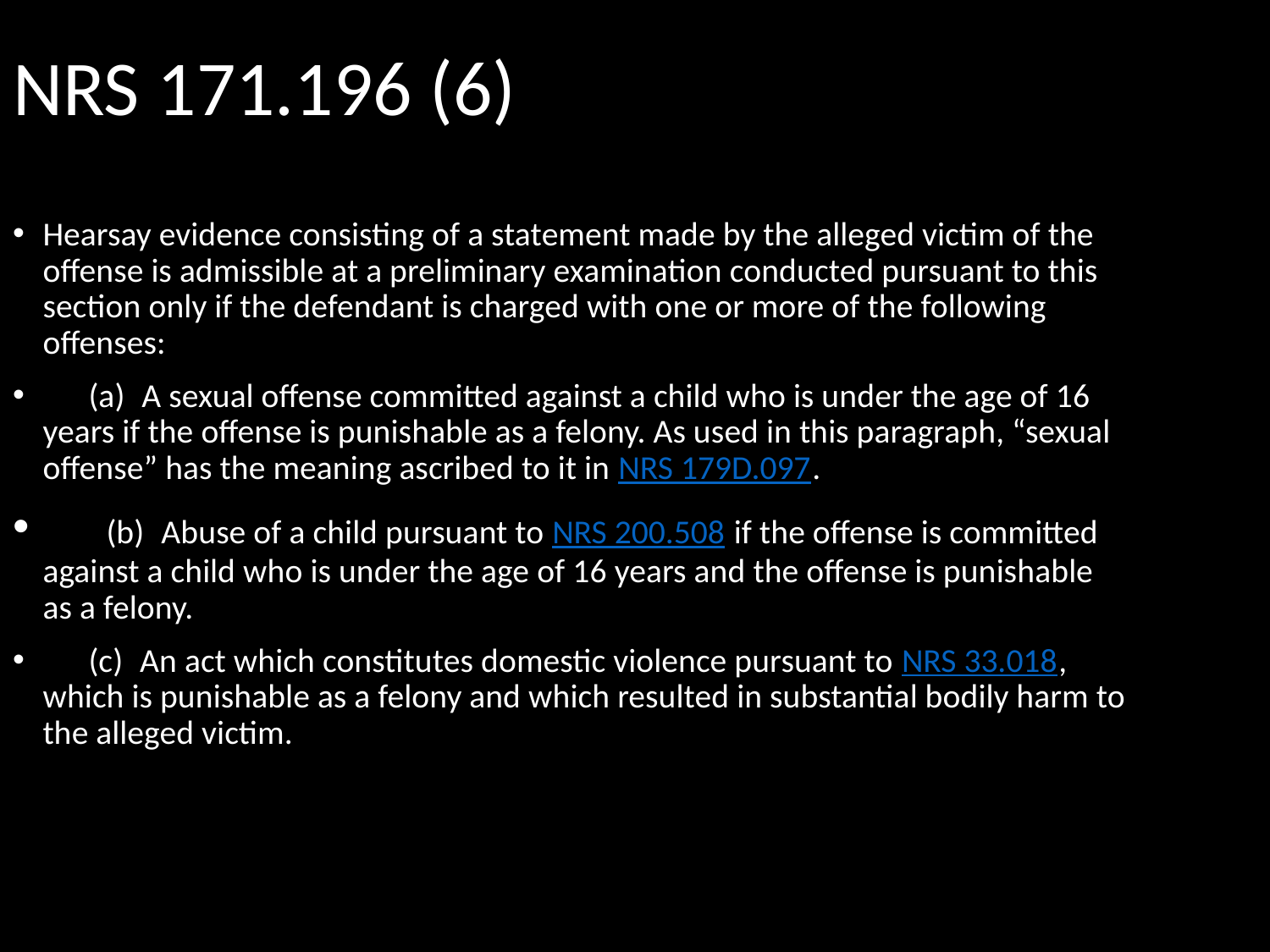

NRS 171.196 (6)

Hearsay evidence consisting of a statement made by the alleged victim of the offense is admissible at a preliminary examination conducted pursuant to this section only if the defendant is charged with one or more of the following offenses:
      (a) A sexual offense committed against a child who is under the age of 16 years if the offense is punishable as a felony. As used in this paragraph, “sexual offense” has the meaning ascribed to it in NRS 179D.097.
      (b) Abuse of a child pursuant to NRS 200.508 if the offense is committed against a child who is under the age of 16 years and the offense is punishable as a felony.
      (c) An act which constitutes domestic violence pursuant to NRS 33.018, which is punishable as a felony and which resulted in substantial bodily harm to the alleged victim.